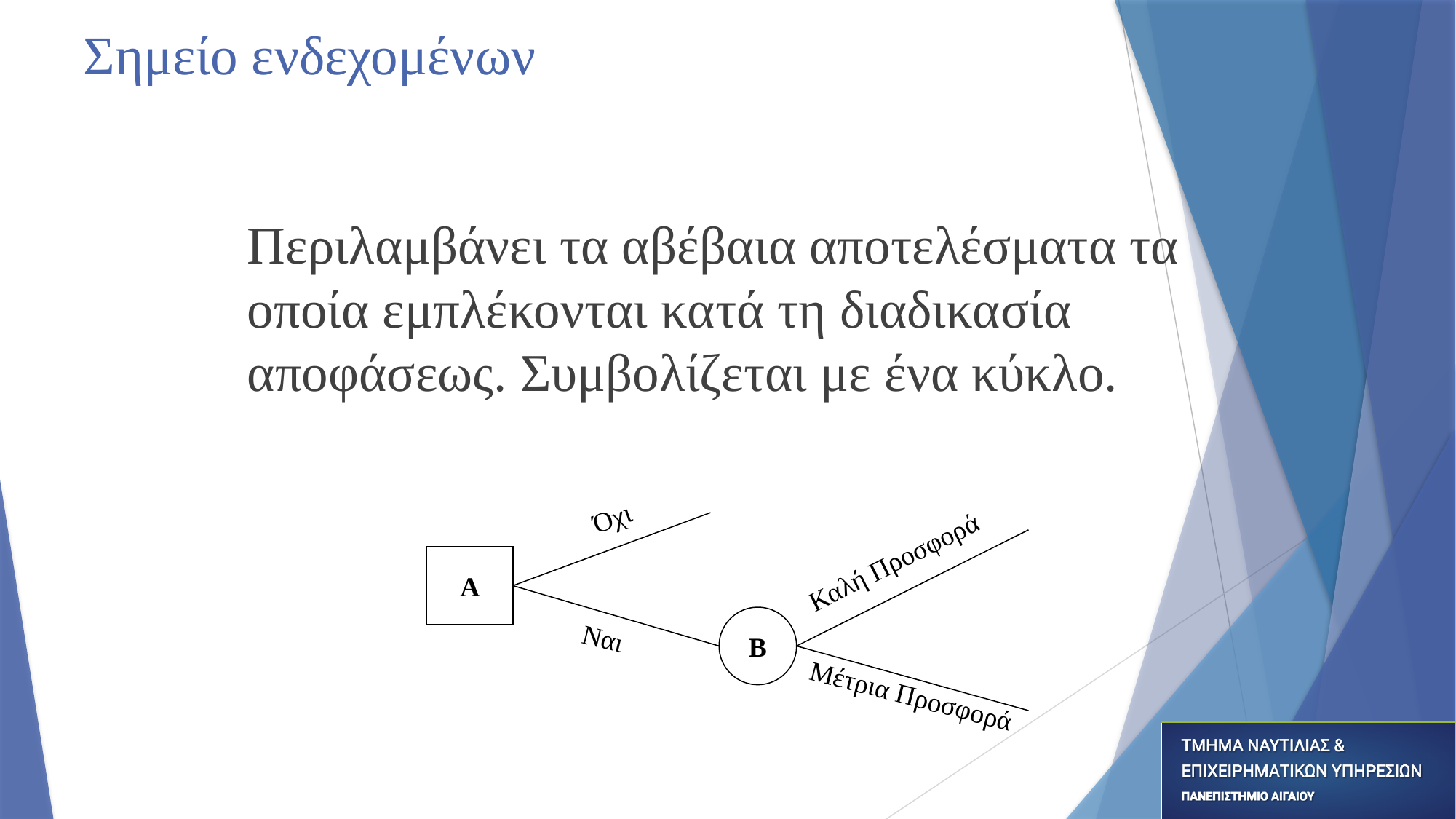

# Σημείο ενδεχομένων
Περιλαμβάνει τα αβέβαια αποτελέσματα τα οποία εμπλέκονται κατά τη διαδικασία αποφάσεως. Συμβολίζεται με ένα κύκλο.
Όχι
Καλή Προσφορά
Α
Ναι
Β
Μέτρια Προσφορά